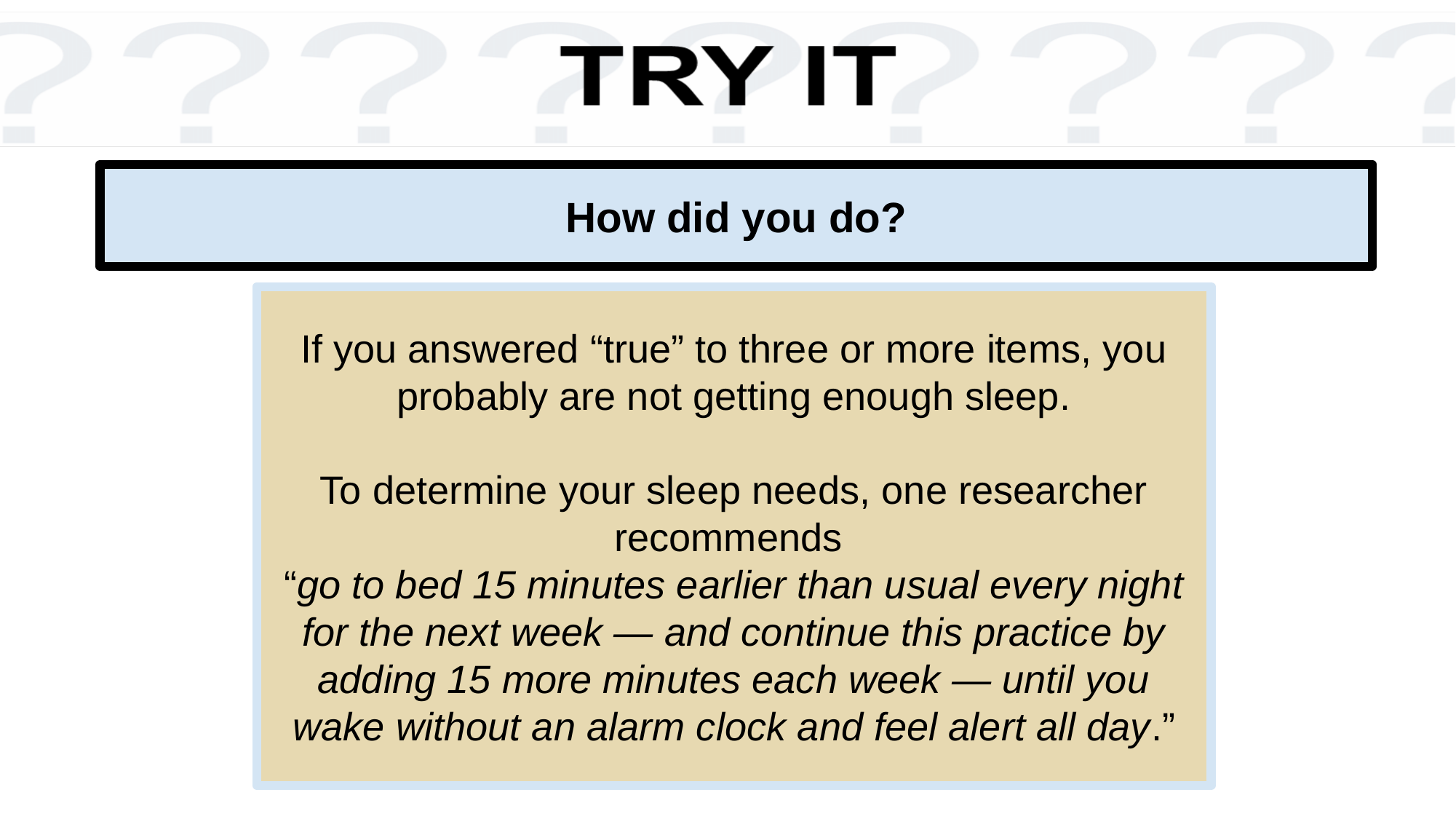

# How did you do?
If you answered “true” to three or more items, you probably are not getting enough sleep.

To determine your sleep needs, one researcher recommends
“go to bed 15 minutes earlier than usual every night for the next week — and continue this practice by adding 15 more minutes each week — until you wake without an alarm clock and feel alert all day.”